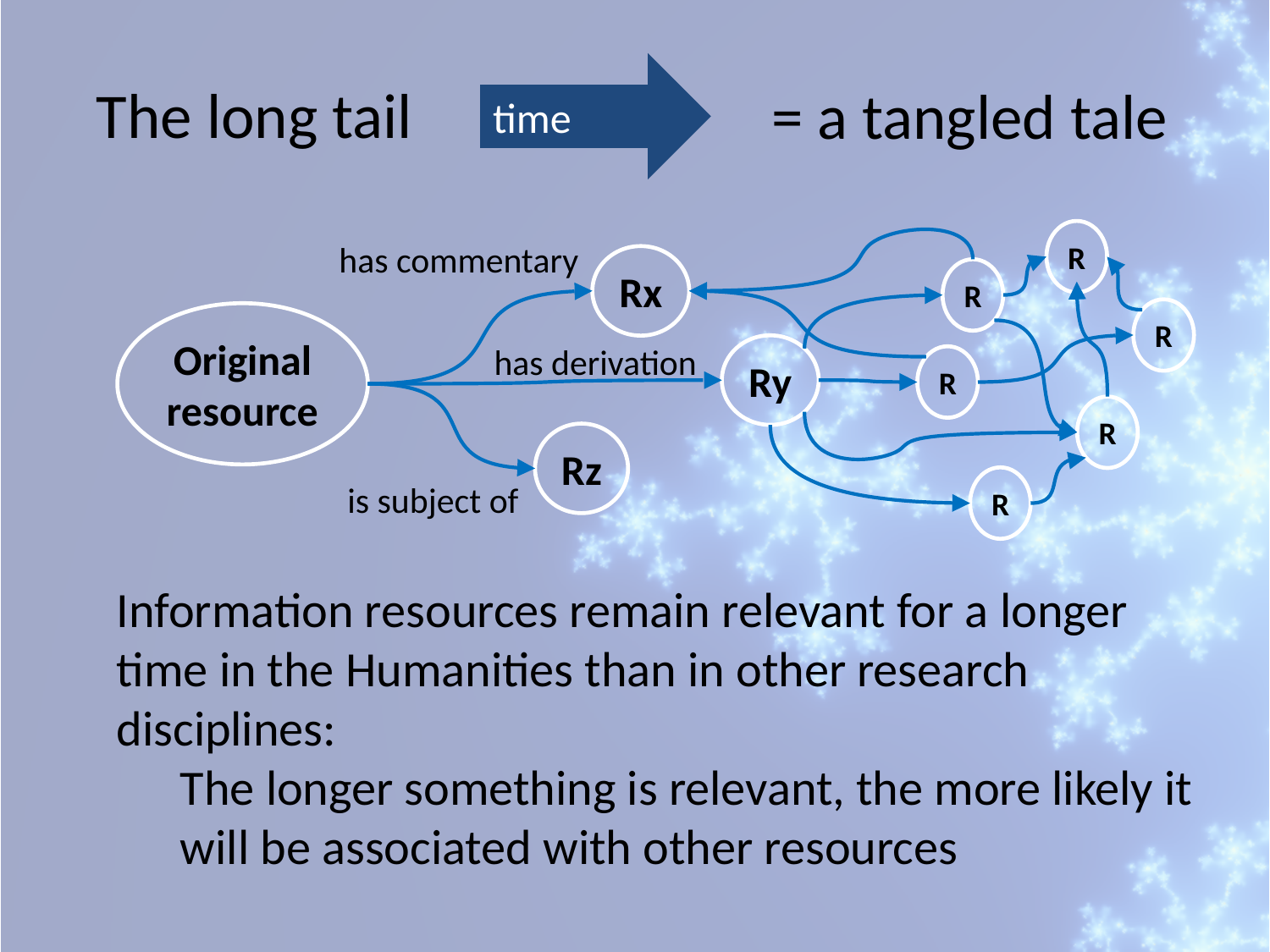

time
The long tail
= a tangled tale
R
has commentary
Rx
R
R
Original
resource
has derivation
Ry
R
R
Rz
R
is subject of
Information resources remain relevant for a longer time in the Humanities than in other research disciplines:
The longer something is relevant, the more likely it will be associated with other resources